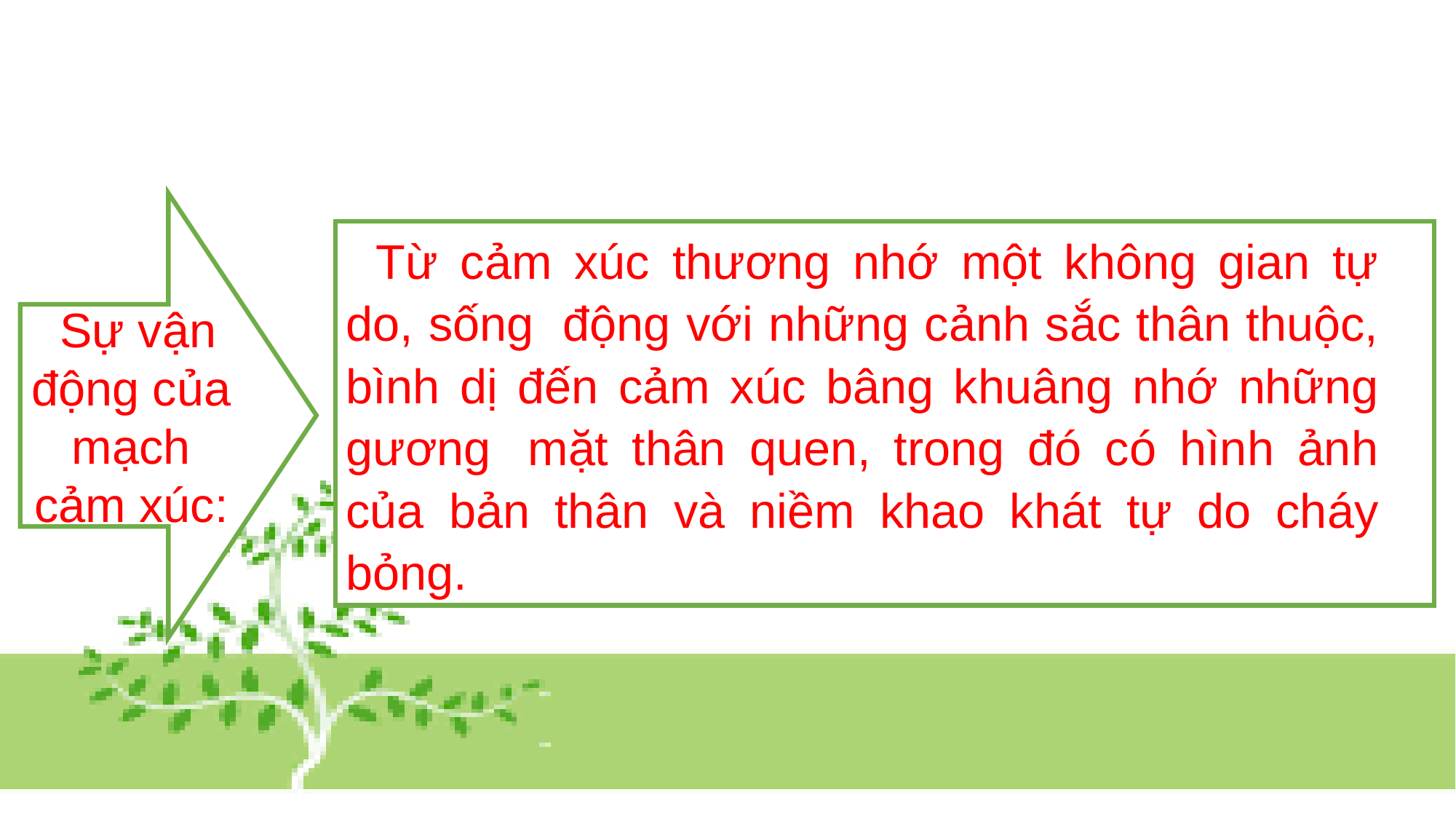

Sự vận động của mạch cảm xúc:
Từ cảm xúc thương nhớ một không gian tự do, sống  động với những cảnh sắc thân thuộc, bình dị đến cảm xúc bâng khuâng nhớ những gương  mặt thân quen, trong đó có hình ảnh của bản thân và niềm khao khát tự do cháy bỏng.